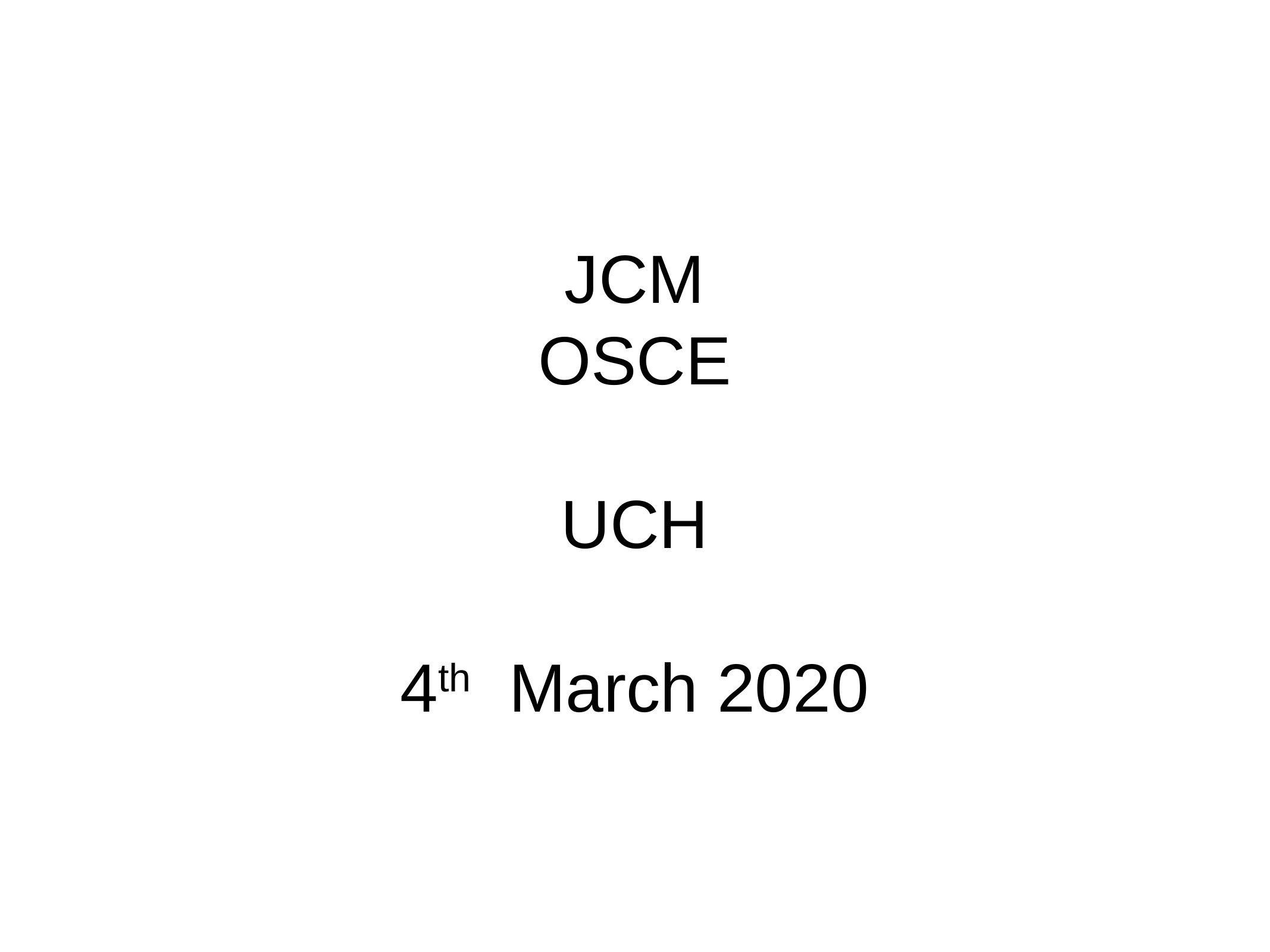

# JCM
OSCE
UCH
4th  March 2020